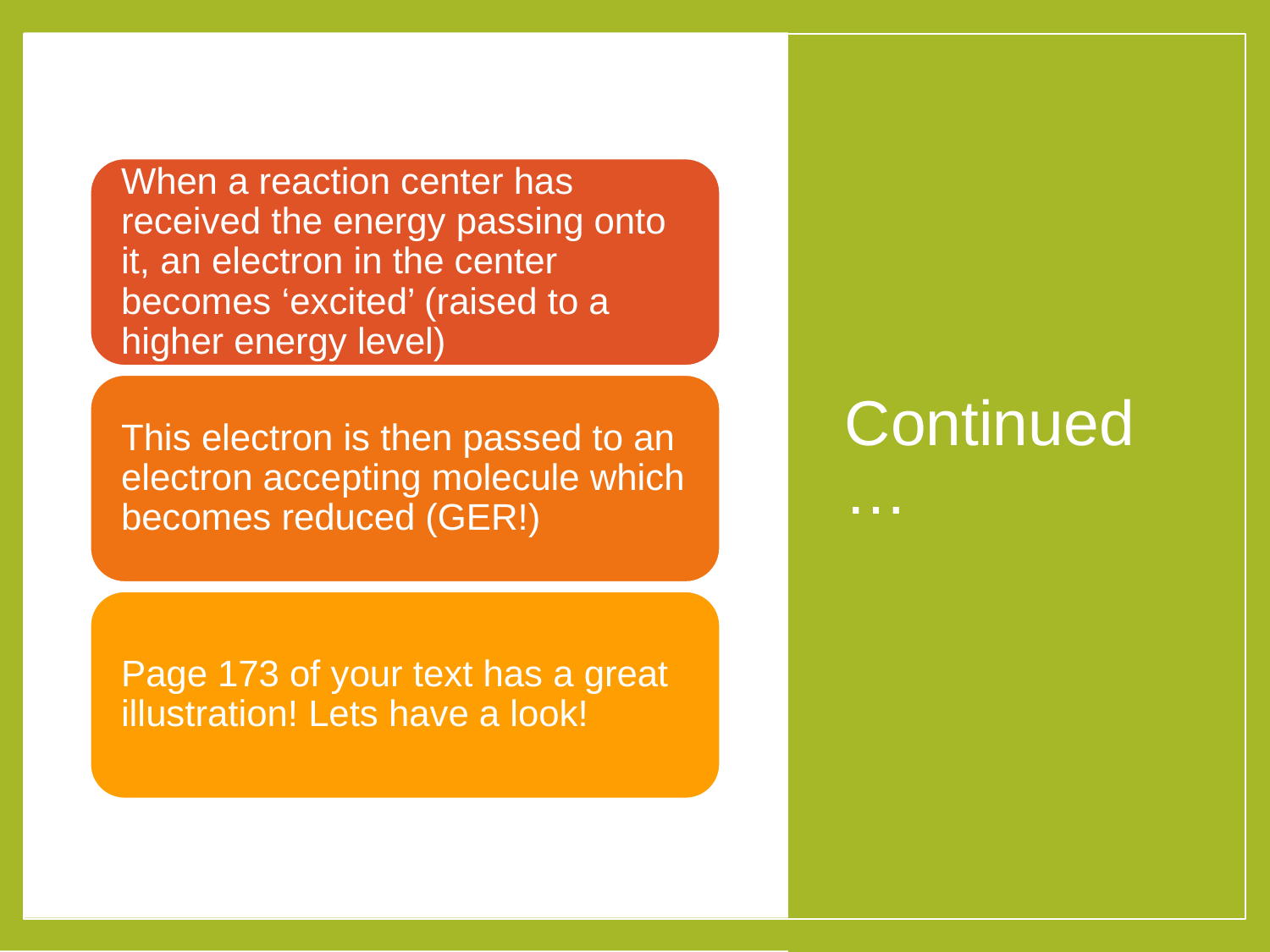

# Continued…
When a reaction center has received the energy passing onto it, an electron in the center becomes ‘excited’ (raised to a higher energy level)
This electron is then passed to an electron accepting molecule which becomes reduced (GER!)
Page 173 of your text has a great illustration! Lets have a look!